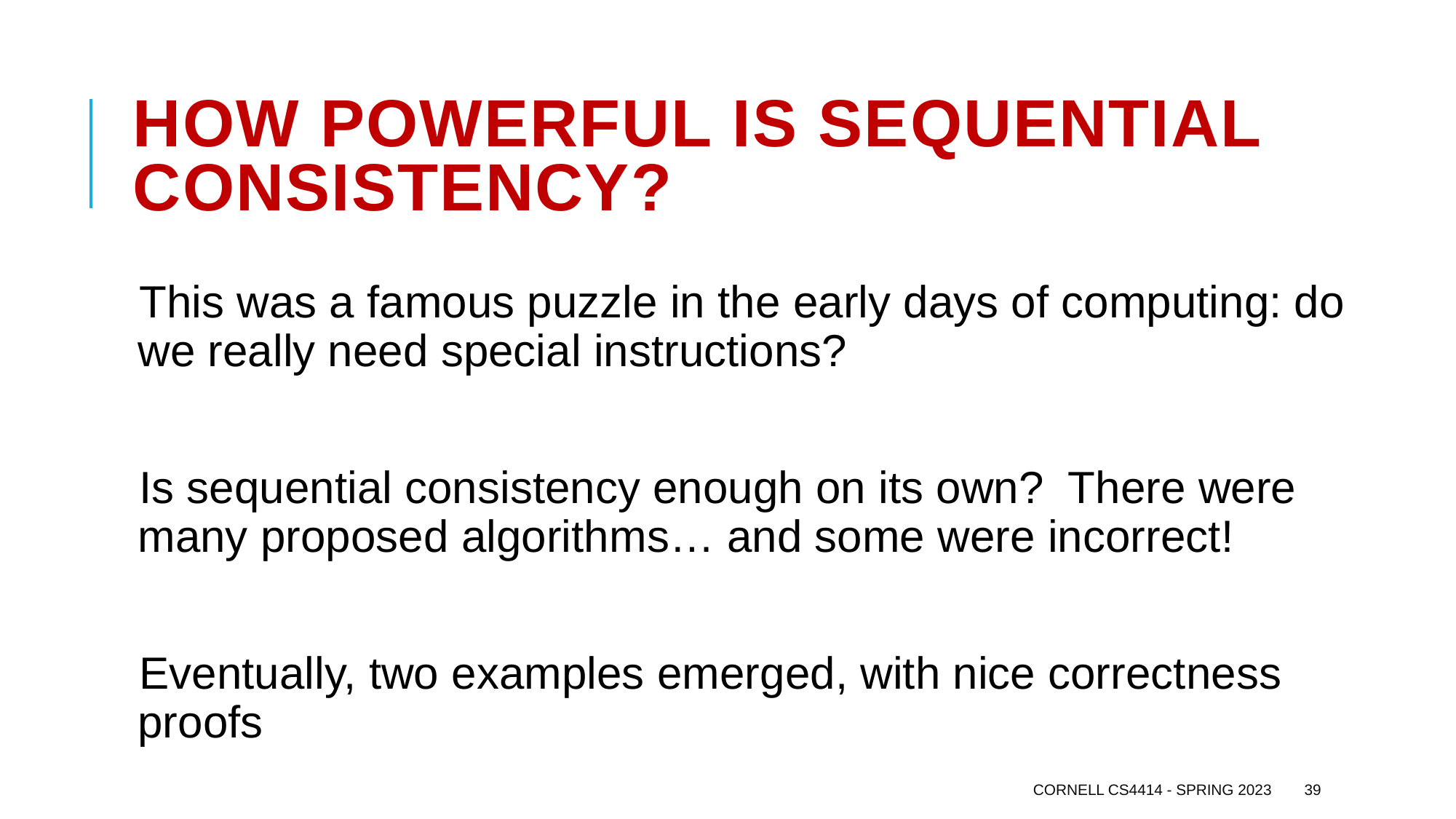

# How powerful is Sequential consistency?
This was a famous puzzle in the early days of computing: do we really need special instructions?

Is sequential consistency enough on its own?  There were many proposed algorithms… and some were incorrect!

Eventually, two examples emerged, with nice correctness proofs
Cornell CS4414 - Spring 2023
39